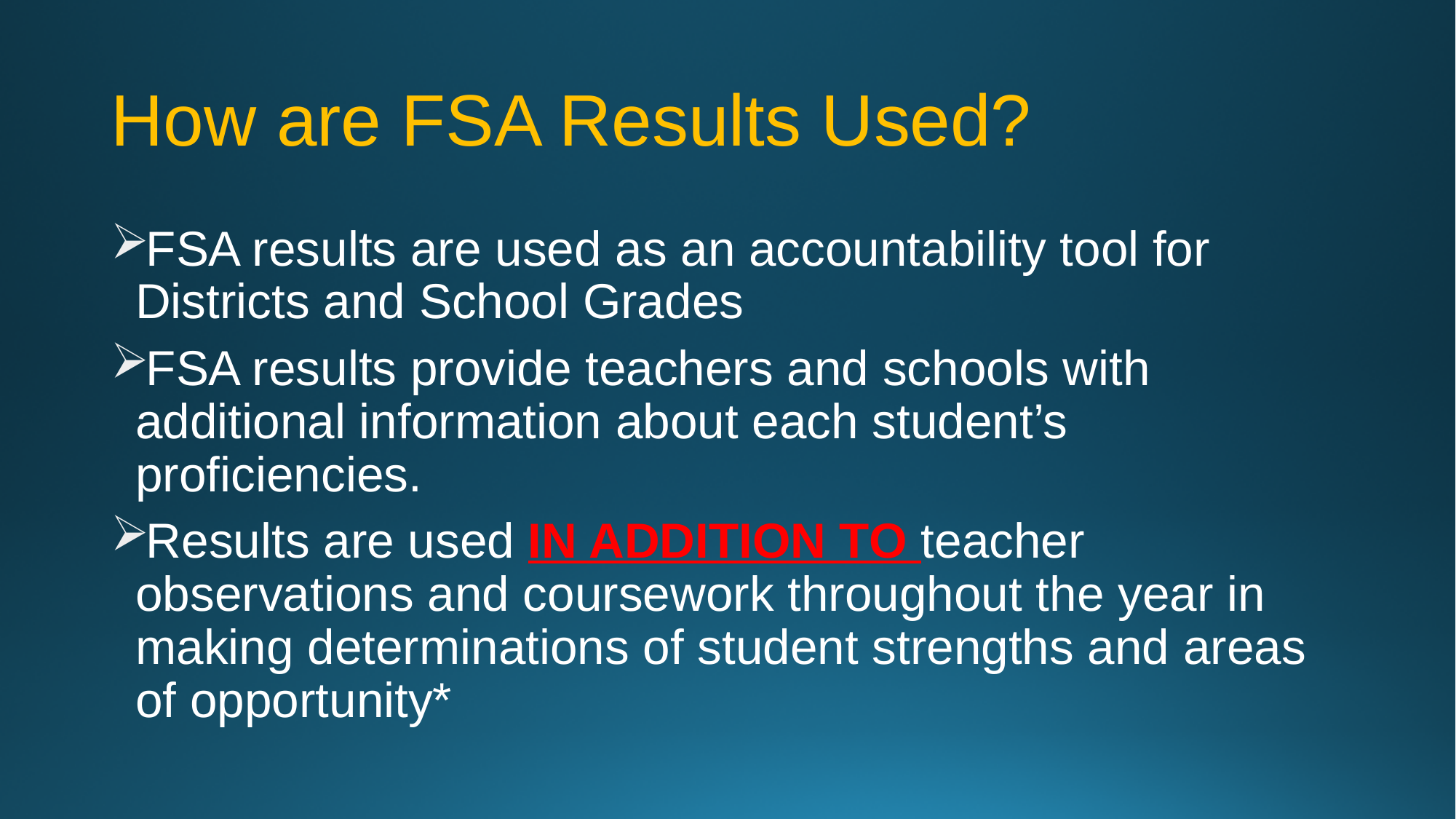

# How are FSA Results Used?
FSA results are used as an accountability tool for Districts and School Grades
FSA results provide teachers and schools with additional information about each student’s proficiencies.
Results are used IN ADDITION TO teacher observations and coursework throughout the year in making determinations of student strengths and areas of opportunity*